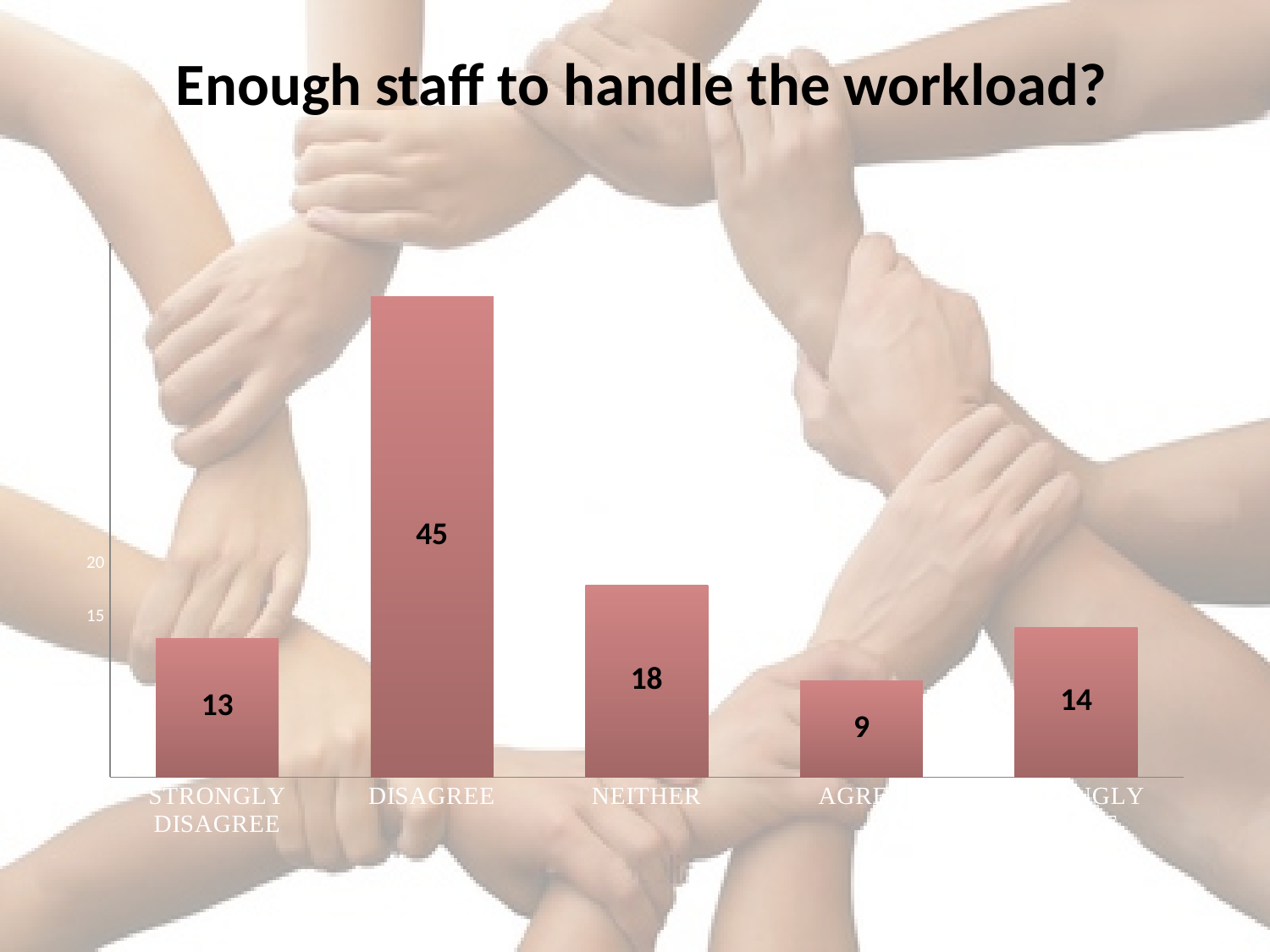

# Enough staff to handle the workload?

### Chart

| Category |  |  |
|---|---|---|
| STRONGLY DISAGREE | None | 13.0 |
| DISAGREE | None | 45.0 |
| NEITHER | None | 18.0 |
| AGREE | None | 9.0 |
| STRONGLY AGREE | None | 14.0 |